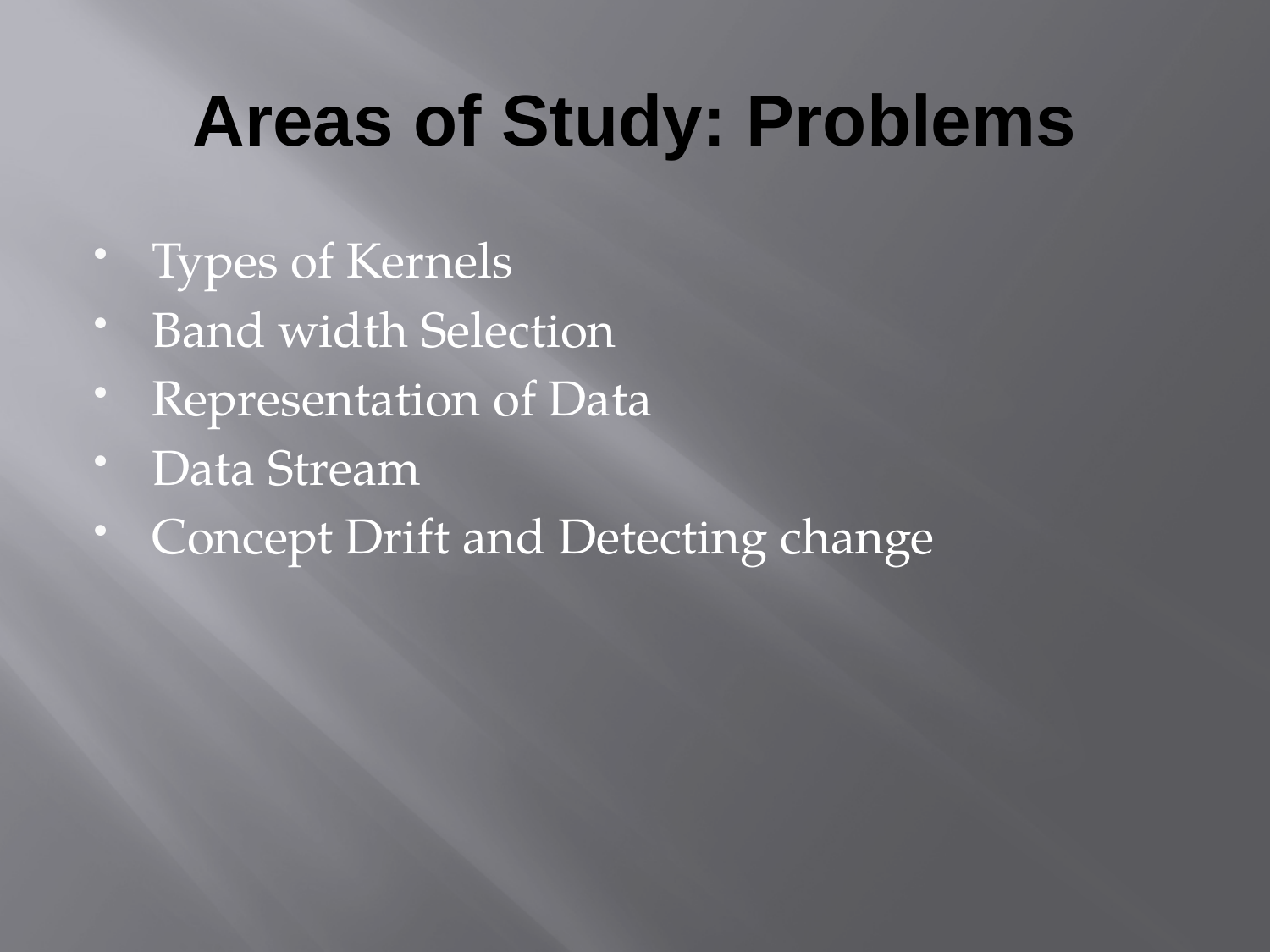

# Areas of Study: Problems
Types of Kernels
Band width Selection
Representation of Data
Data Stream
Concept Drift and Detecting change